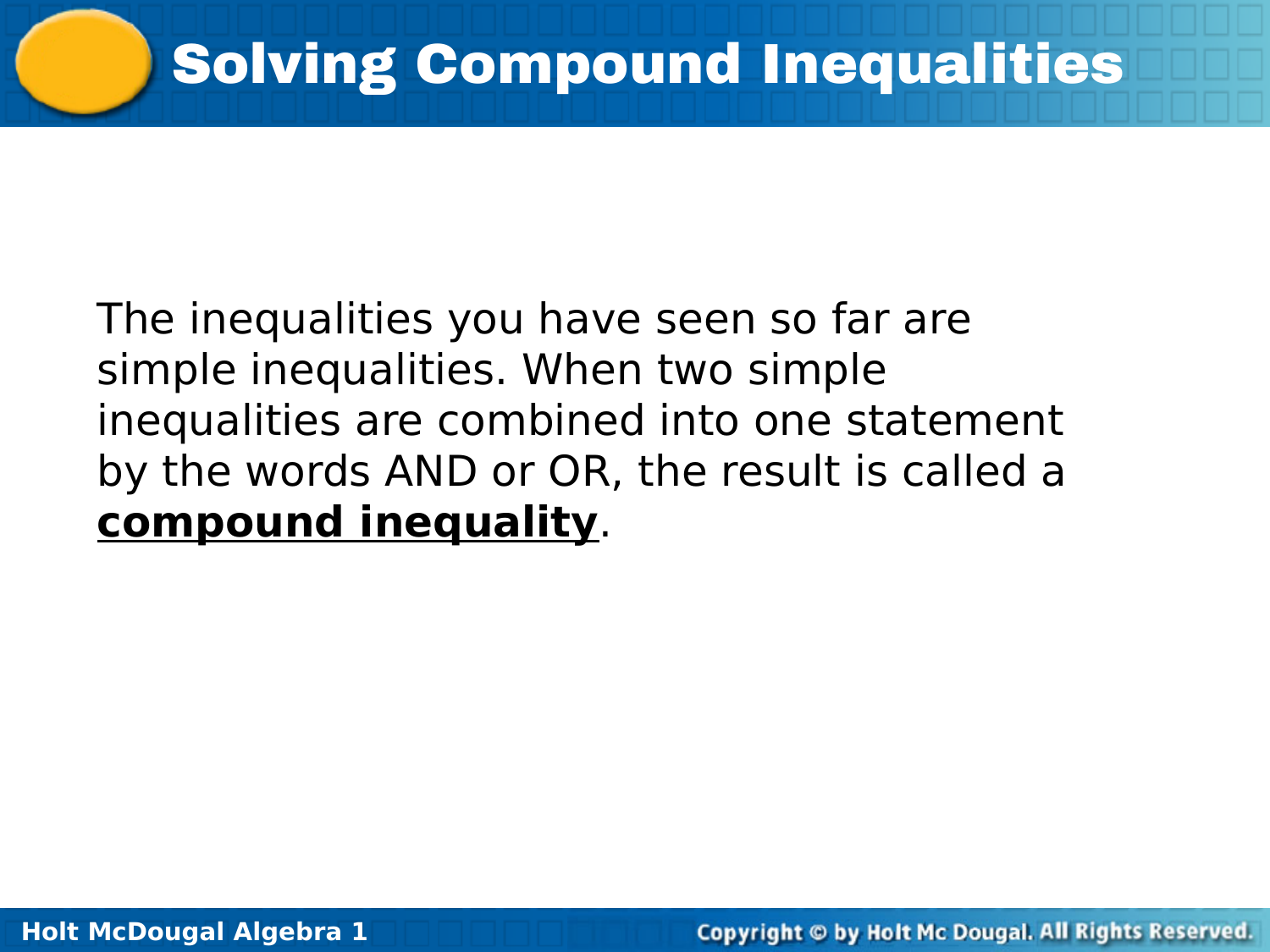

The inequalities you have seen so far are simple inequalities. When two simple inequalities are combined into one statement by the words AND or OR, the result is called a compound inequality.